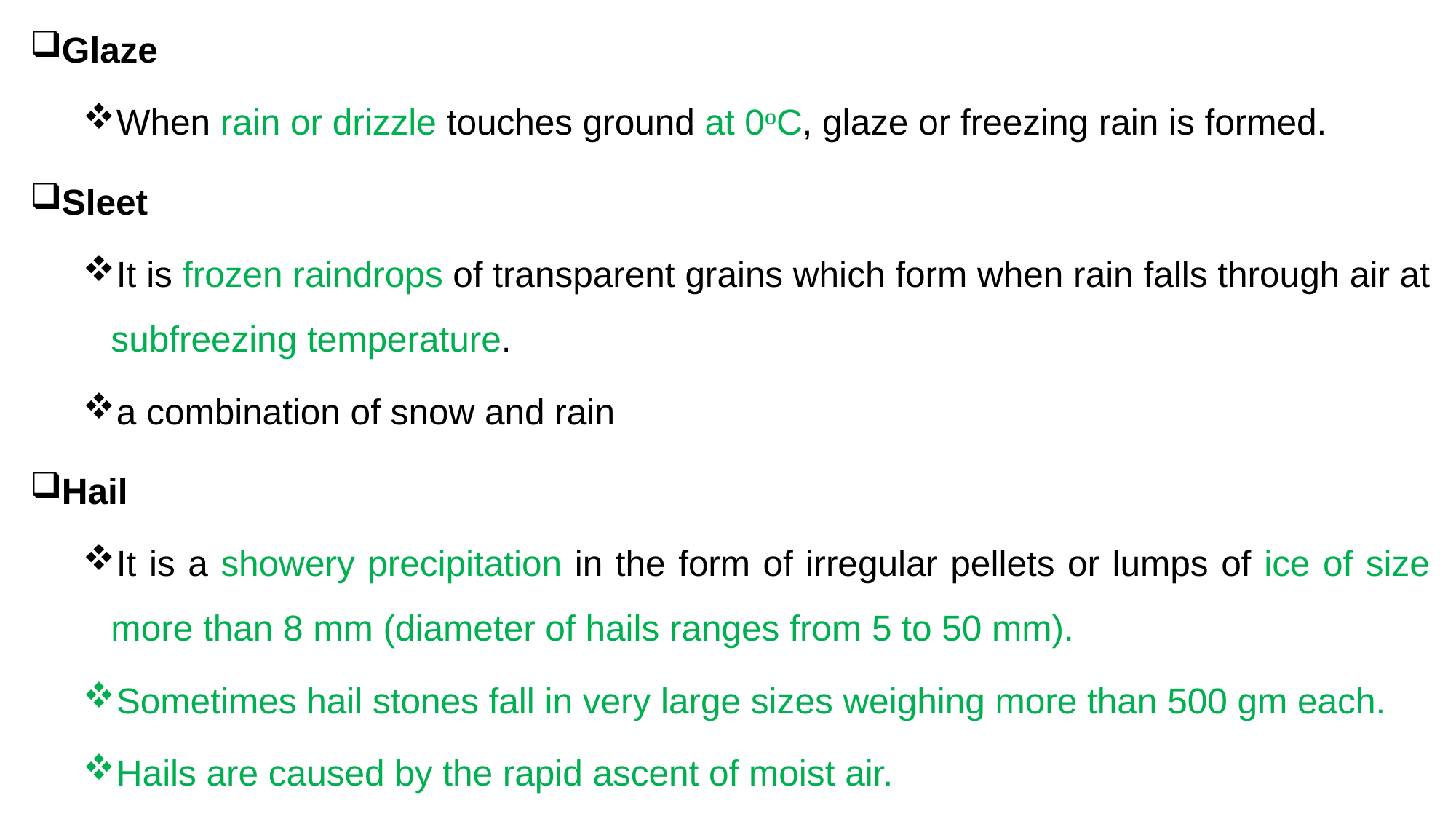

Glaze
When rain or drizzle touches ground at 0oC, glaze or freezing rain is formed.
Sleet
It is frozen raindrops of transparent grains which form when rain falls through air at subfreezing temperature.
a combination of snow and rain
Hail
It is a showery precipitation in the form of irregular pellets or lumps of ice of size more than 8 mm (diameter of hails ranges from 5 to 50 mm).
Sometimes hail stones fall in very large sizes weighing more than 500 gm each.
Hails are caused by the rapid ascent of moist air.